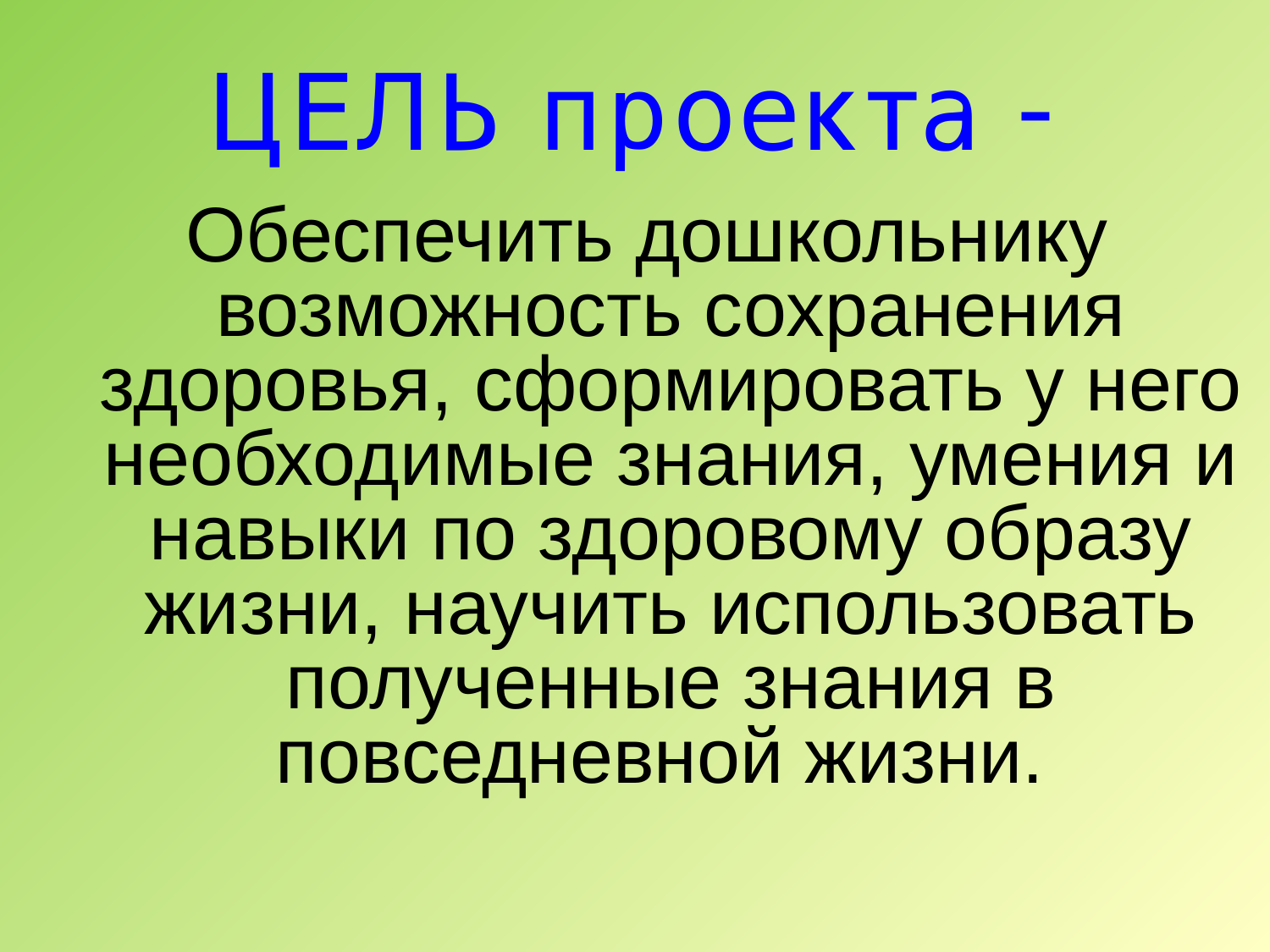

# ЦЕЛЬ проекта -
Обеспечить дошкольнику возможность сохранения здоровья, сформировать у него необходимые знания, умения и навыки по здоровому образу жизни, научить использовать полученные знания в повседневной жизни.